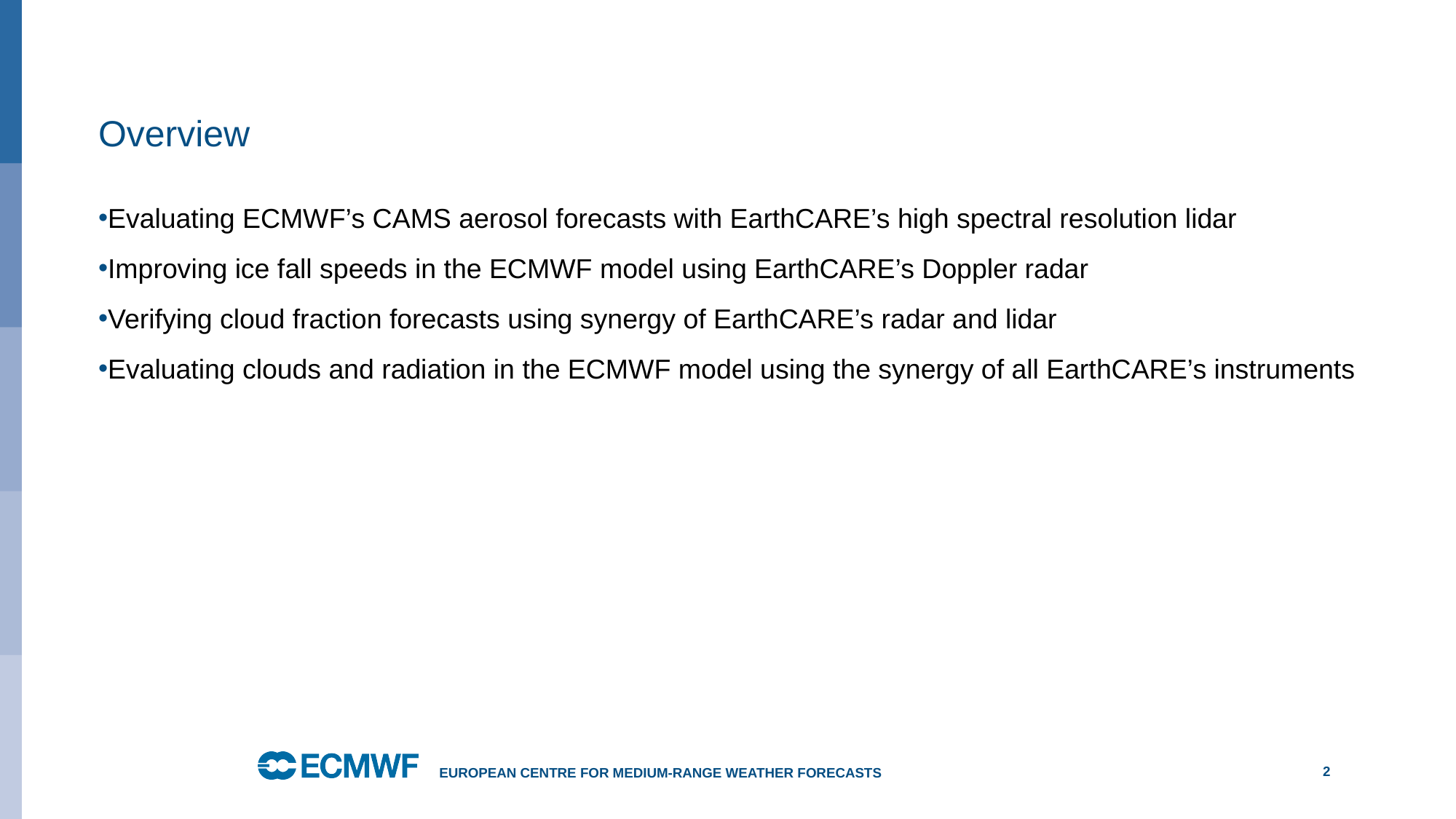

# Overview
Evaluating ECMWF’s CAMS aerosol forecasts with EarthCARE’s high spectral resolution lidar
Improving ice fall speeds in the ECMWF model using EarthCARE’s Doppler radar
Verifying cloud fraction forecasts using synergy of EarthCARE’s radar and lidar
Evaluating clouds and radiation in the ECMWF model using the synergy of all EarthCARE’s instruments

European Centre for Medium-Range Weather Forecasts
2